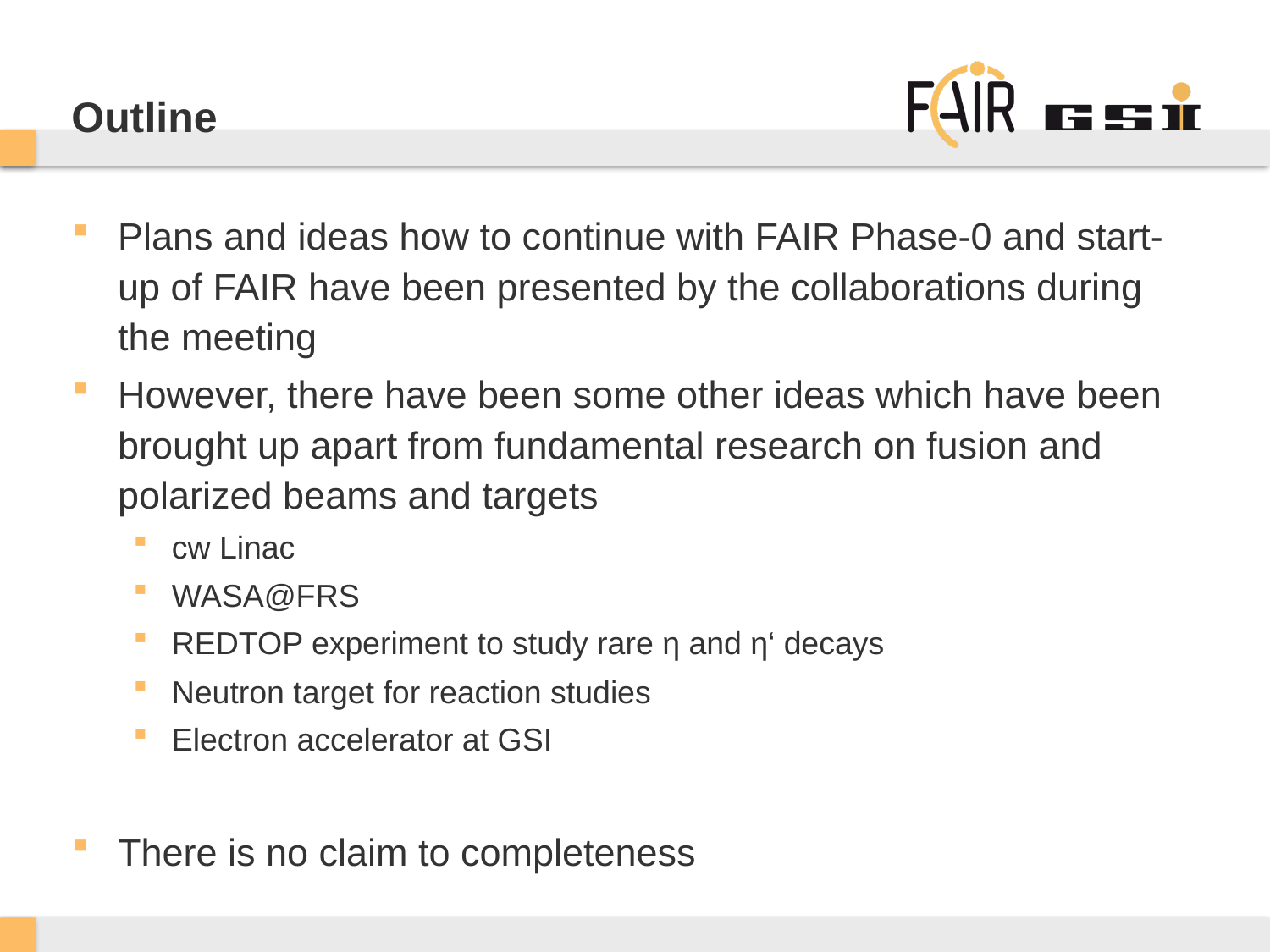

# Outline
Plans and ideas how to continue with FAIR Phase-0 and start-up of FAIR have been presented by the collaborations during the meeting
However, there have been some other ideas which have been brought up apart from fundamental research on fusion and polarized beams and targets
cw Linac
WASA@FRS
REDTOP experiment to study rare η and η‘ decays
Neutron target for reaction studies
Electron accelerator at GSI

There is no claim to completeness